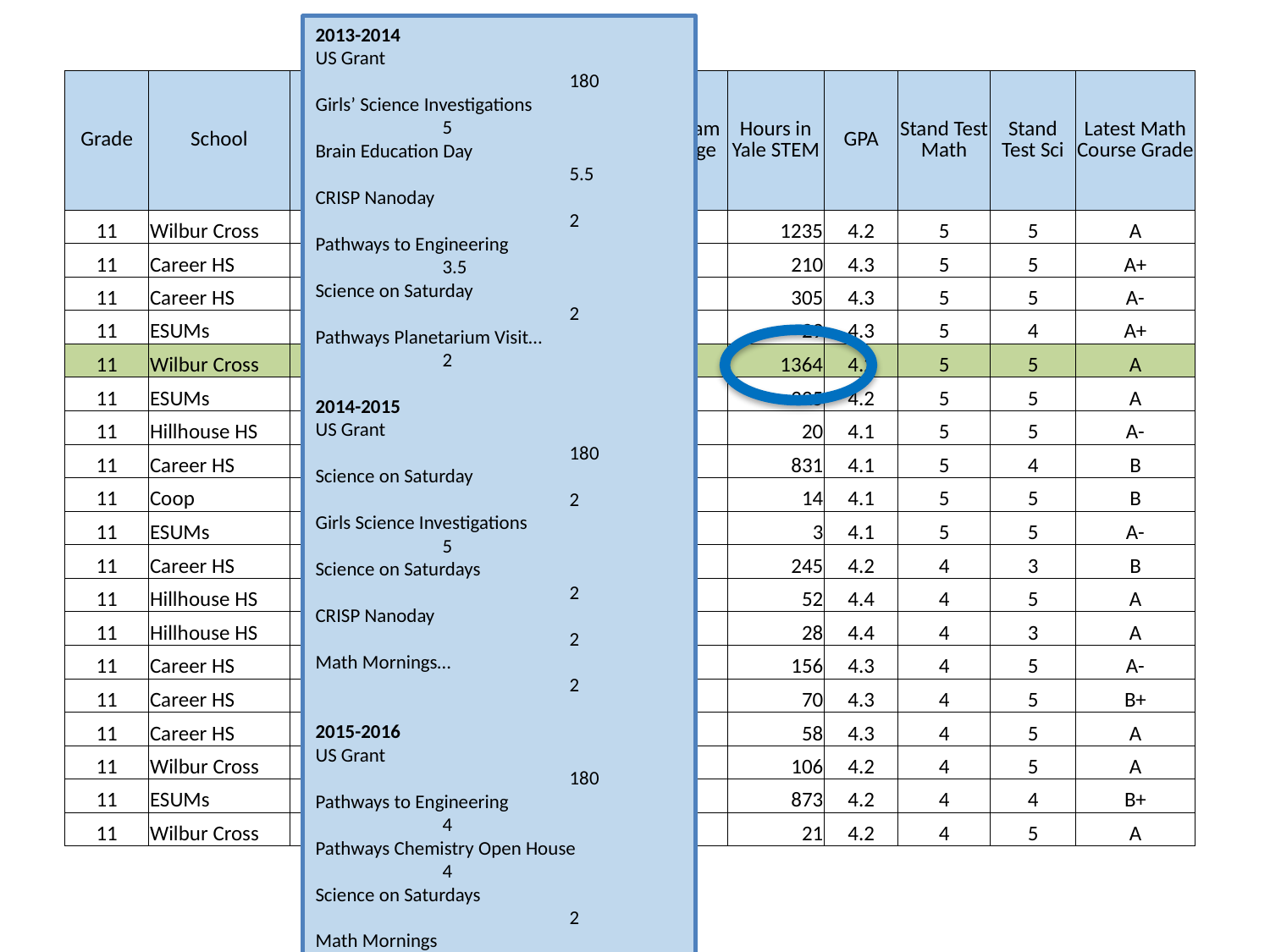

2013-2014
US Grant				180
Girls’ Science Investigations		5
Brain Education Day			5.5
CRISP Nanoday				2
Pathways to Engineering		3.5
Science on Saturday			2
Pathways Planetarium Visit…		2

2014-2015
US Grant				180
Science on Saturday			2
Girls Science Investigations		5
Science on Saturdays			2
CRISP Nanoday				2
Math Mornings…			2

2015-2016
US Grant				180
Pathways to Engineering		4
Pathways Chemistry Open House	4
Science on Saturdays			2
Math Mornings				2
Splash…				8

2016-2017
US Grant				180
Peabody Evolutions			60
Code New Haven			3
Pathways Genomics/Proteomics Day	4
Pathways Brain Education Day…		5.5

2017-2018
Pathways Summer Scholars		70
Peabody Evolutions			60
Green Café				1
ManyMentors Modeling Math		2
Science on Saturdays…			2
| Grade | School | Gender | Race/ Ethnicity | Lunch Status | First in Fam to College | Hours in Yale STEM | GPA | Stand Test Math | Stand Test Sci | Latest Math Course Grade |
| --- | --- | --- | --- | --- | --- | --- | --- | --- | --- | --- |
| 11 | Wilbur Cross | F | Asian | Free | Not 1st | 1235 | 4.2 | 5 | 5 | A |
| 11 | Career HS | F | Hispanic | Free | 1st | 210 | 4.3 | 5 | 5 | A+ |
| 11 | Career HS | F | White | Free | Not 1st | 305 | 4.3 | 5 | 5 | A- |
| 11 | ESUMs | M | Hispanic | Pay | 1st | 29 | 4.3 | 5 | 4 | A+ |
| 11 | Wilbur Cross | F | Black | Pay | 1st | 1364 | 4.2 | 5 | 5 | A |
| 11 | ESUMs | M | Black | Free | Not 1st | 225 | 4.2 | 5 | 5 | A |
| 11 | Hillhouse HS | F | White | Pay | Not 1st | 20 | 4.1 | 5 | 5 | A- |
| 11 | Career HS | M | Asian | Free | Not 1st | 831 | 4.1 | 5 | 4 | B |
| 11 | Coop | M | Black | Pay | 1st | 14 | 4.1 | 5 | 5 | B |
| 11 | ESUMs | M | Asian | Free | Not 1st | 3 | 4.1 | 5 | 5 | A- |
| 11 | Career HS | F | Other | Free | 1st | 245 | 4.2 | 4 | 3 | B |
| 11 | Hillhouse HS | M | White | Pay | 1st | 52 | 4.4 | 4 | 5 | A |
| 11 | Hillhouse HS | F | Asian | Pay | Not 1st | 28 | 4.4 | 4 | 3 | A |
| 11 | Career HS | F | White | Pay | Not 1st | 156 | 4.3 | 4 | 5 | A- |
| 11 | Career HS | F | Asian | Free | Not 1st | 70 | 4.3 | 4 | 5 | B+ |
| 11 | Career HS | F | White | Pay | Not 1st | 58 | 4.3 | 4 | 5 | A |
| 11 | Wilbur Cross | F | Other | Free | 1st | 106 | 4.2 | 4 | 5 | A |
| 11 | ESUMs | F | Black | Free | Not 1st | 873 | 4.2 | 4 | 4 | B+ |
| 11 | Wilbur Cross | F | White | Free | Not 1st | 21 | 4.2 | 4 | 5 | A |